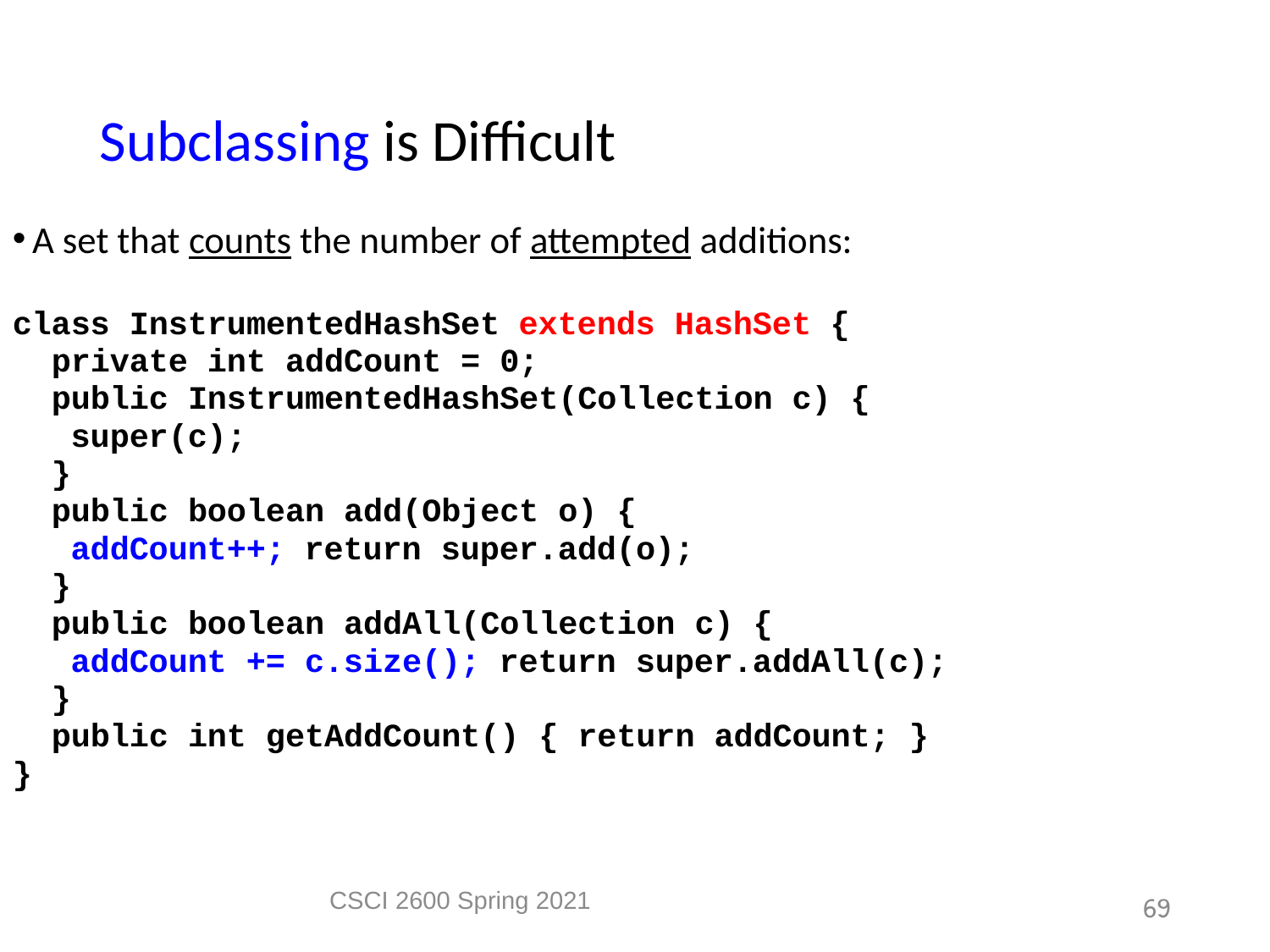

Subclassing is Difficult
A set that counts the number of attempted additions:

class InstrumentedHashSet extends HashSet {
  private int addCount = 0;
  public InstrumentedHashSet(Collection c) {
   super(c);
  }
  public boolean add(Object o) {
   addCount++; return super.add(o);
  }
  public boolean addAll(Collection c) {
   addCount += c.size(); return super.addAll(c);
  }
  public int getAddCount() { return addCount; }
}

CSCI 2600 Spring 2021
69